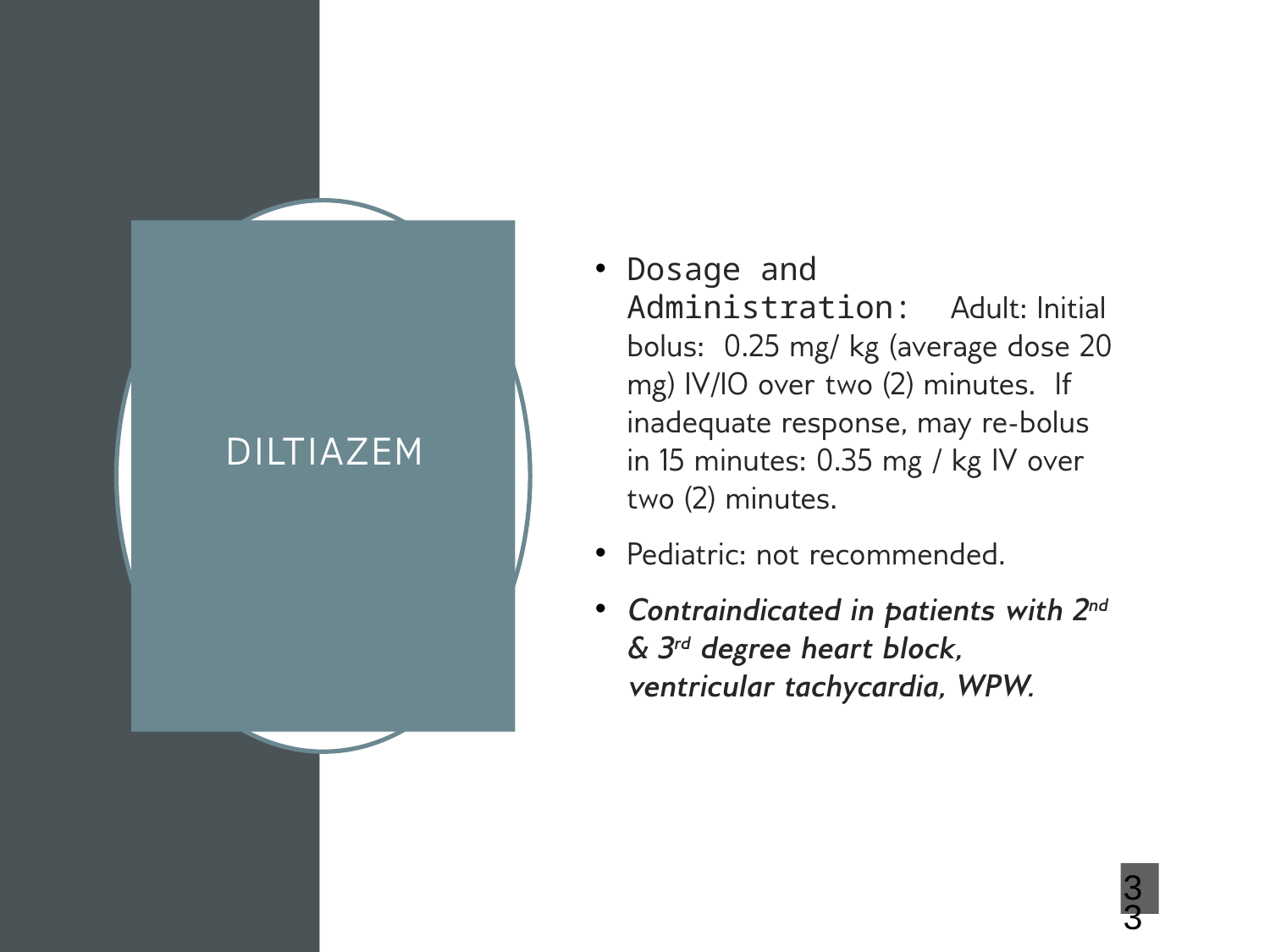

Dosage and Administration:  Adult: Initial bolus:  0.25 mg/ kg (average dose 20 mg) IV/IO over two (2) minutes.  If inadequate response, may re-bolus in 15 minutes: 0.35 mg / kg IV over two (2) minutes.
Pediatric: not recommended.
Contraindicated in patients with 2nd & 3rd degree heart block, ventricular tachycardia, WPW.

# DILTIAZEM
33